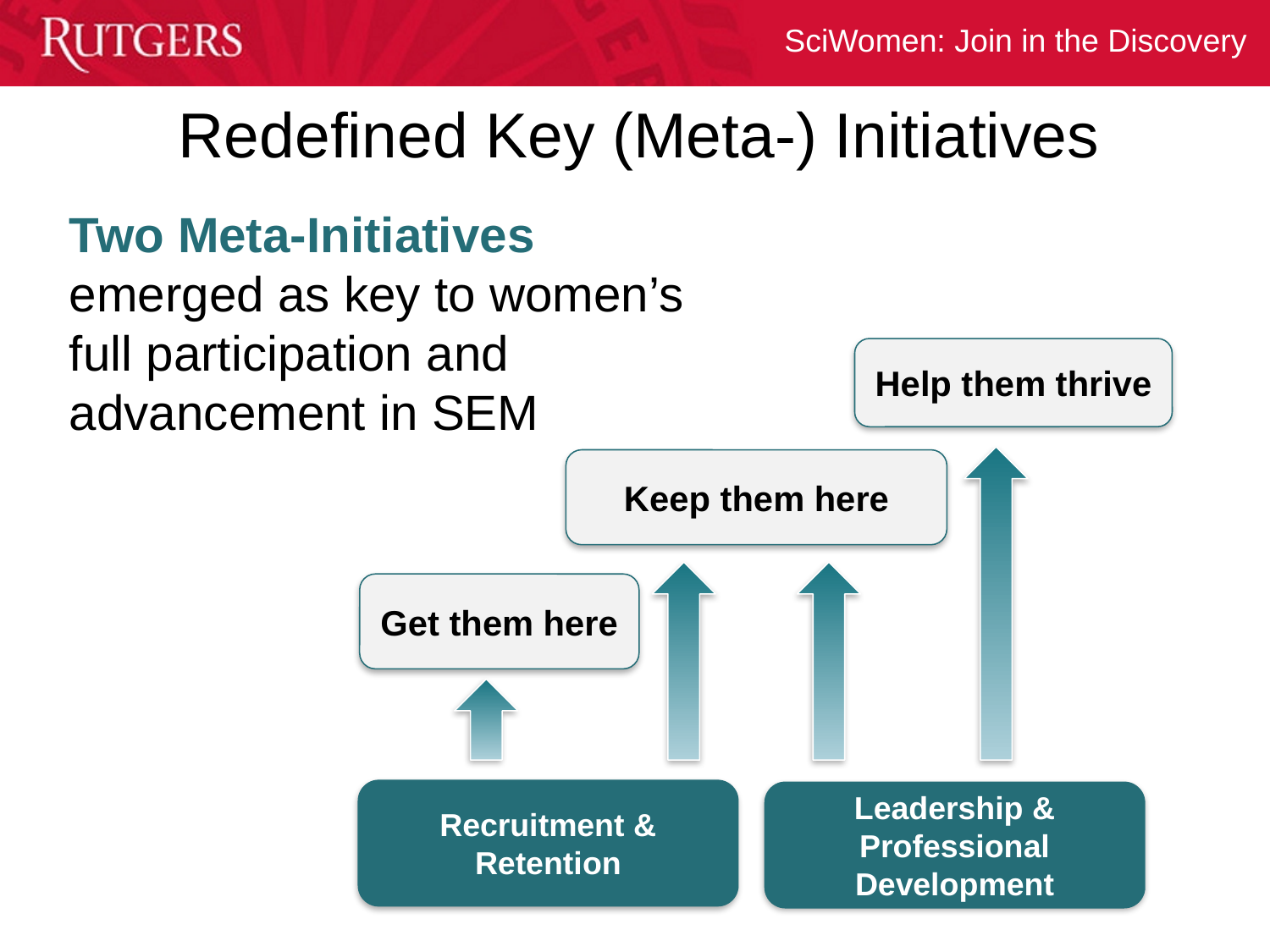

Redefined Key (Meta-) Initiatives
Two Meta-Initiatives emerged as key to women’s full participation and advancement in SEM

Help them thrive

Keep them here

Get them here

Recruitment & Retention
Leadership & Professional Development